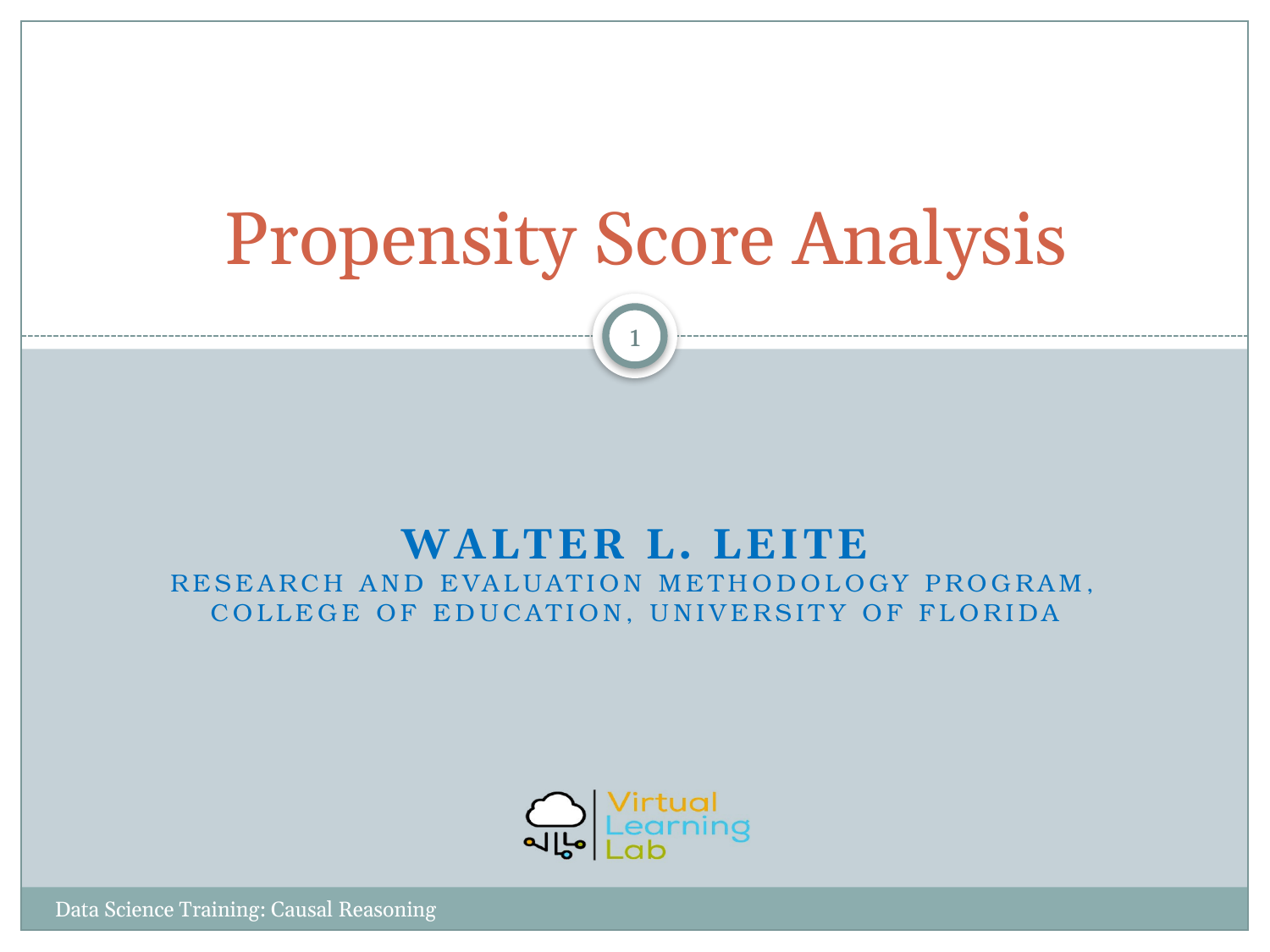

# Propensity Score Analysis
1
Walter L. Leite
Research and Evaluation Methodology Program, College of Education, University of Florida
Data Science Training: Causal Reasoning